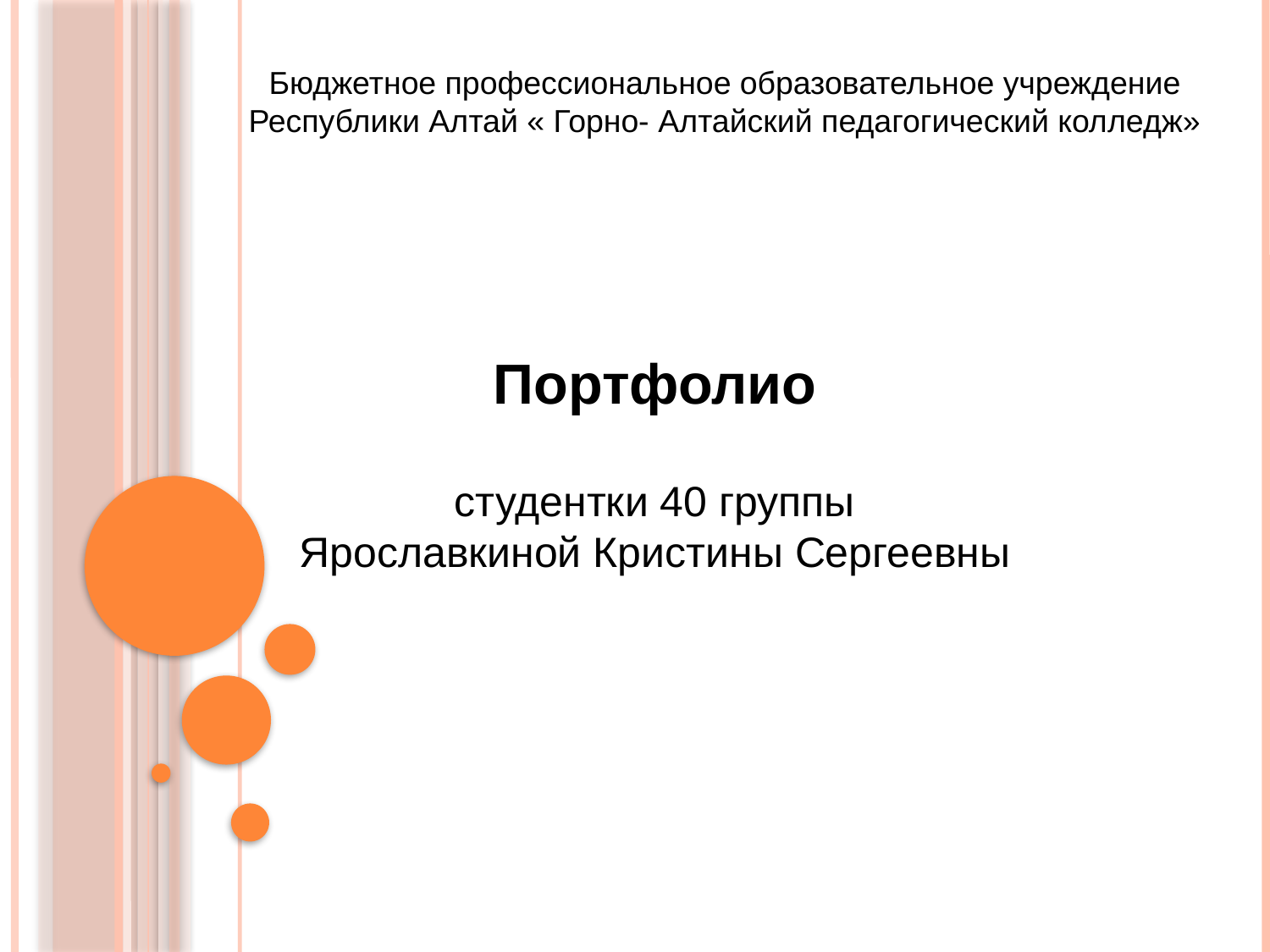

Бюджетное профессиональное образовательное учреждение Республики Алтай « Горно- Алтайский педагогический колледж»

Портфолио

студентки 40 группы
Ярославкиной Кристины Сергеевны